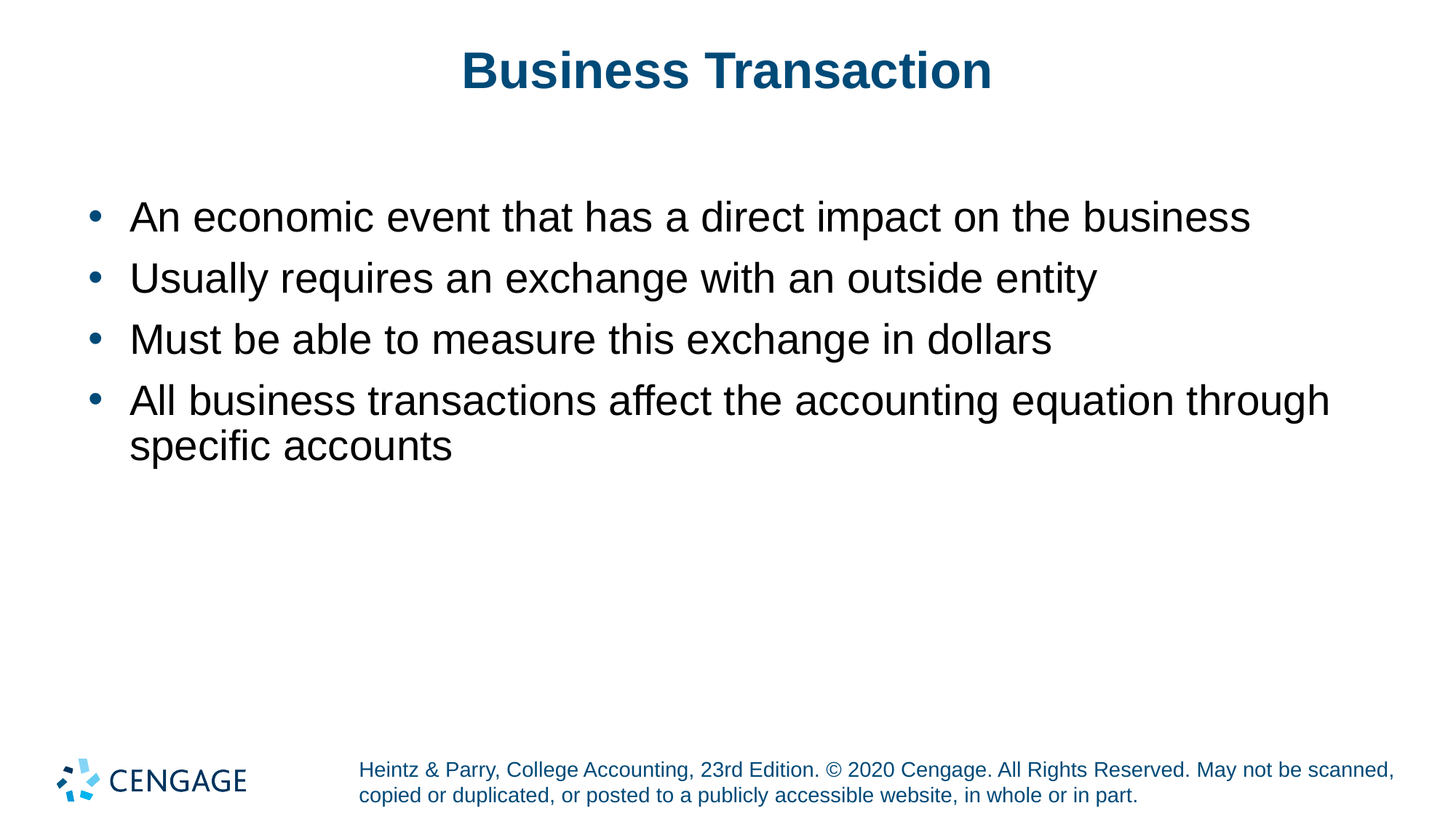

# Business Transaction
An economic event that has a direct impact on the business
Usually requires an exchange with an outside entity
Must be able to measure this exchange in dollars
All business transactions affect the accounting equation through specific accounts